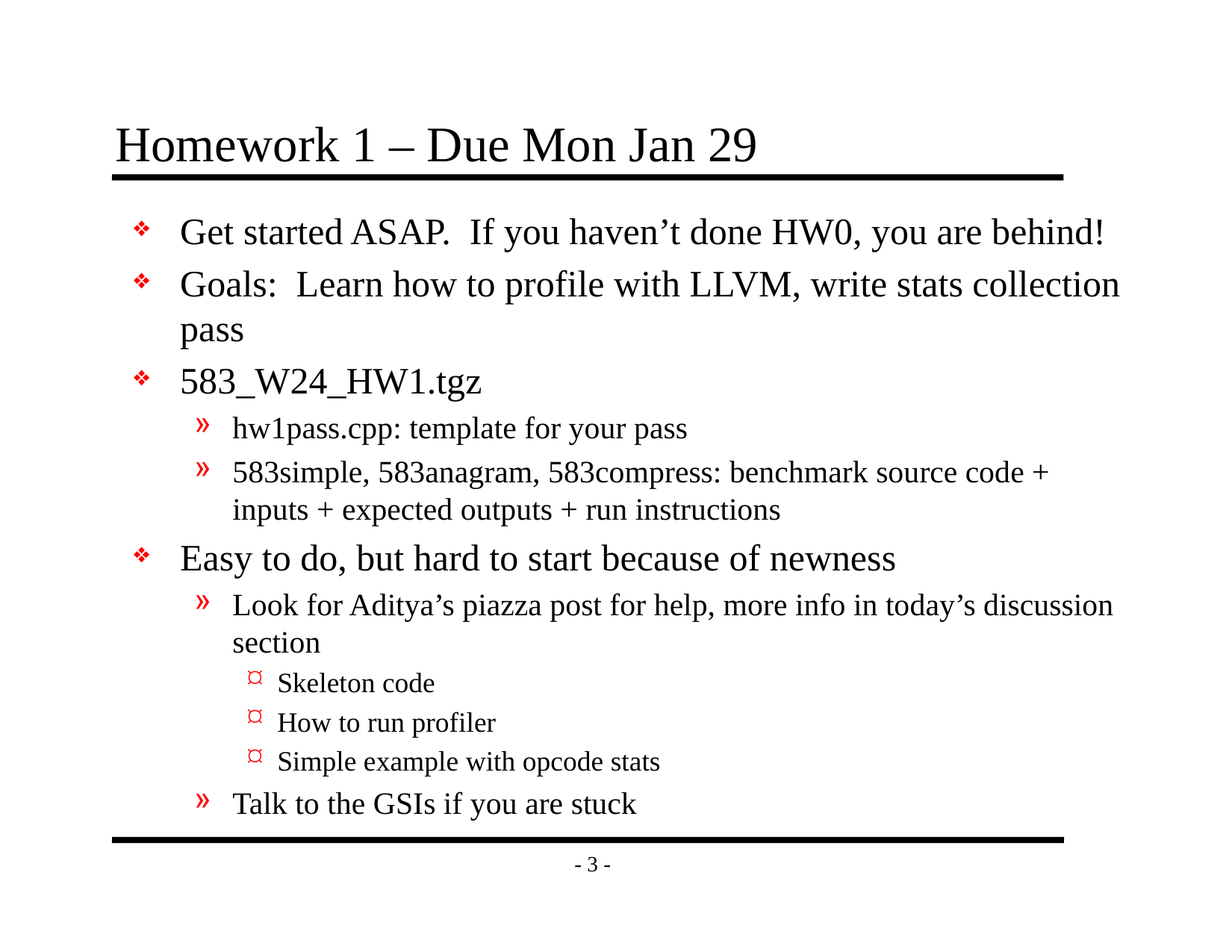

# Homework 1 – Due Mon Jan 29
Get started ASAP.  If you haven’t done HW0, you are behind!
Goals:  Learn how to profile with LLVM, write stats collection pass
583_W24_HW1.tgz
hw1pass.cpp: template for your pass
583simple, 583anagram, 583compress: benchmark source code + inputs + expected outputs + run instructions
Easy to do, but hard to start because of newness
Look for Aditya’s piazza post for help, more info in today’s discussion section
Skeleton code
How to run profiler
Simple example with opcode stats
Talk to the GSIs if you are stuck